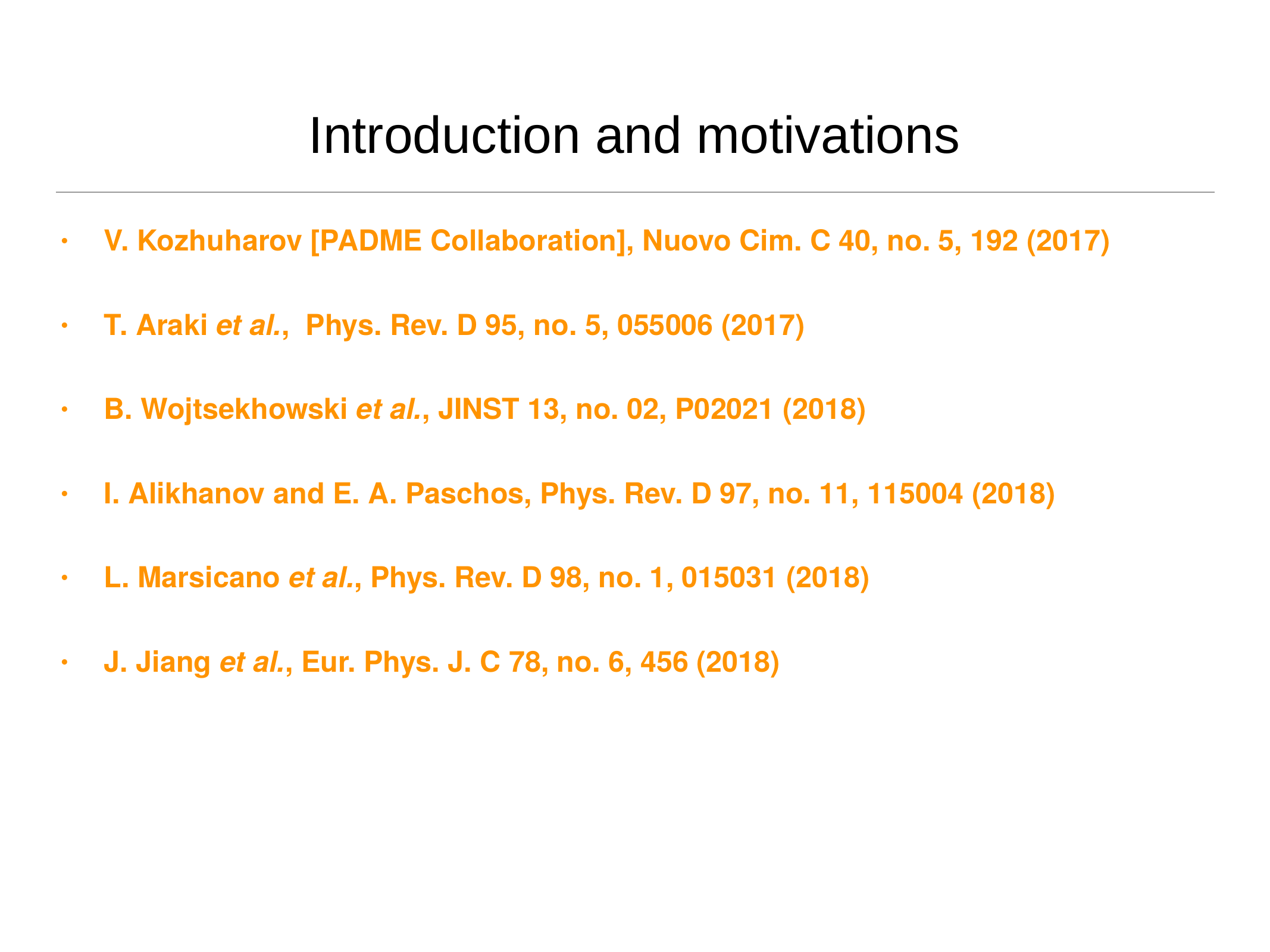

# Introduction and motivations
V. Kozhuharov [PADME Collaboration], Nuovo Cim. C 40, no. 5, 192 (2017)
T. Araki et al.,  Phys. Rev. D 95, no. 5, 055006 (2017)
B. Wojtsekhowski et al., JINST 13, no. 02, P02021 (2018)
I. Alikhanov and E. A. Paschos, Phys. Rev. D 97, no. 11, 115004 (2018)
L. Marsicano et al., Phys. Rev. D 98, no. 1, 015031 (2018)
J. Jiang et al., Eur. Phys. J. C 78, no. 6, 456 (2018)